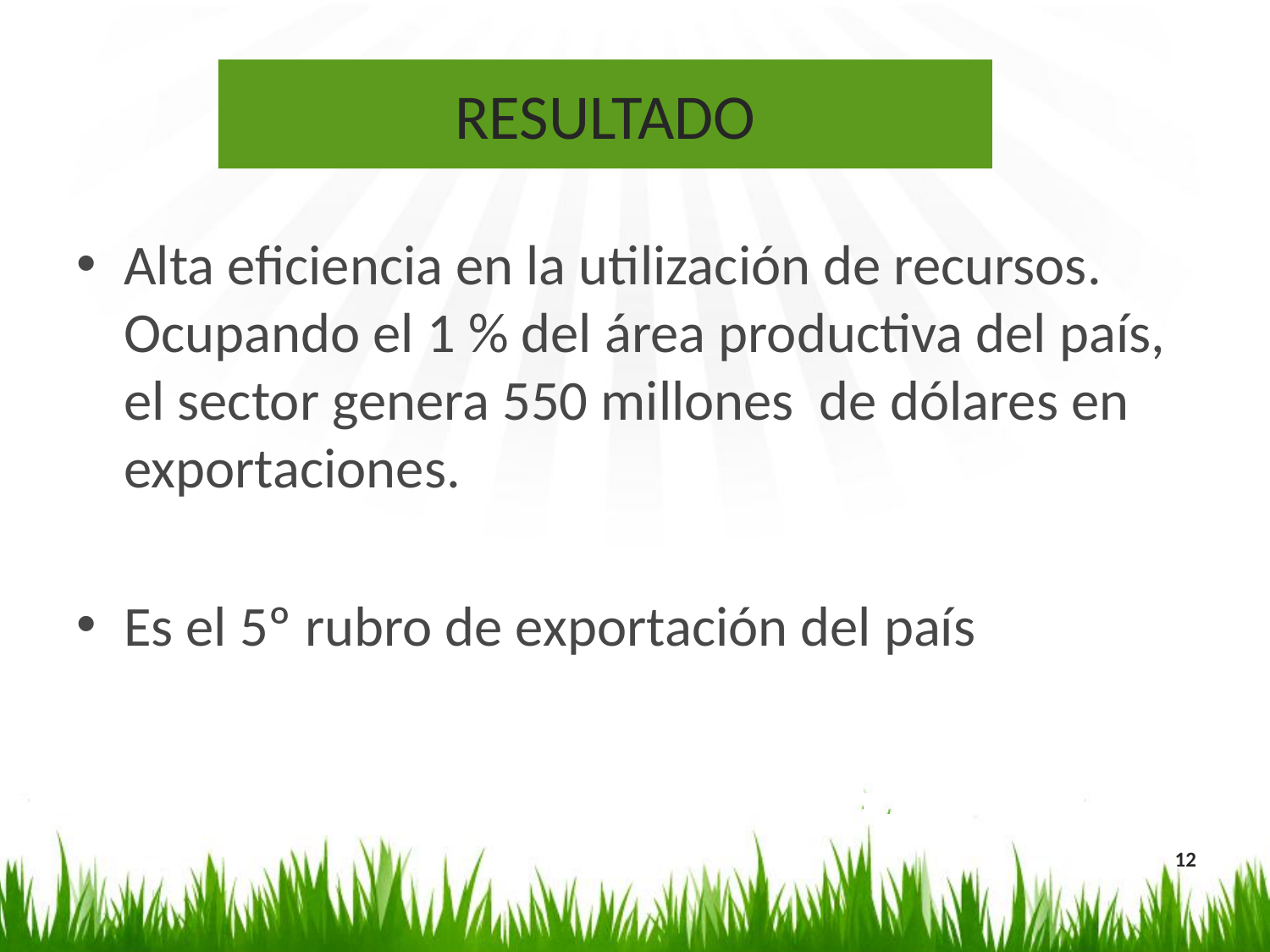

# RESULTADO
Alta eficiencia en la utilización de recursos. Ocupando el 1 % del área productiva del país, el sector genera 550 millones  de dólares en exportaciones.

Es el 5º rubro de exportación del país
12